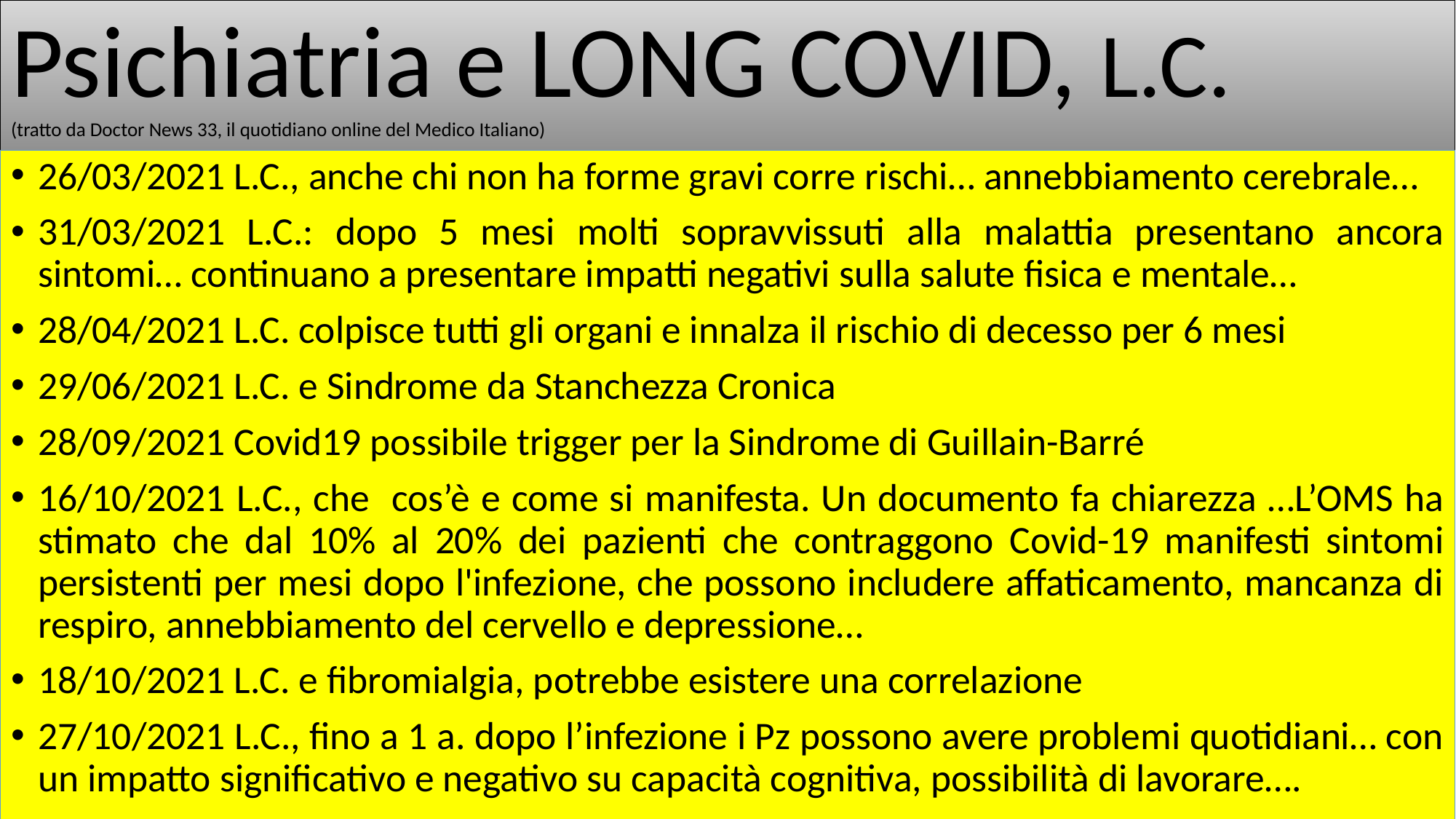

# Psichiatria e LONG COVID, L.C. (tratto da Doctor News 33, il quotidiano online del Medico Italiano)
26/03/2021 L.C., anche chi non ha forme gravi corre rischi… annebbiamento cerebrale…
31/03/2021 L.C.: dopo 5 mesi molti sopravvissuti alla malattia presentano ancora sintomi… continuano a presentare impatti negativi sulla salute fisica e mentale…
28/04/2021 L.C. colpisce tutti gli organi e innalza il rischio di decesso per 6 mesi
29/06/2021 L.C. e Sindrome da Stanchezza Cronica
28/09/2021 Covid19 possibile trigger per la Sindrome di Guillain-Barré
16/10/2021 L.C., che  cos’è e come si manifesta. Un documento fa chiarezza …L’OMS ha stimato che dal 10% al 20% dei pazienti che contraggono Covid-19 manifesti sintomi persistenti per mesi dopo l'infezione, che possono includere affaticamento, mancanza di respiro, annebbiamento del cervello e depressione…
18/10/2021 L.C. e fibromialgia, potrebbe esistere una correlazione
27/10/2021 L.C., fino a 1 a. dopo l’infezione i Pz possono avere problemi quotidiani… con un impatto significativo e negativo su capacità cognitiva, possibilità di lavorare….